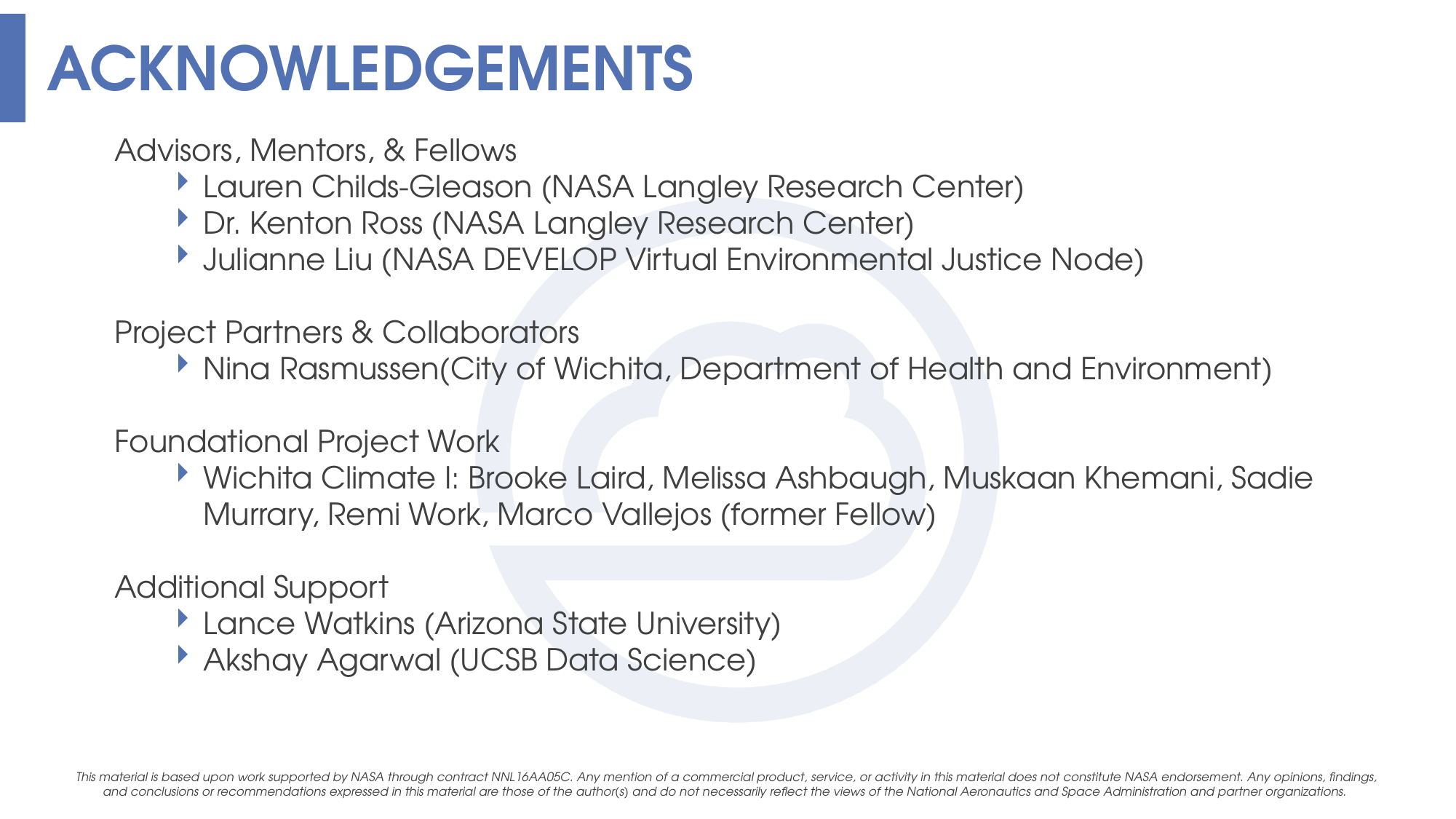

Advisors, Mentors, & Fellows
Lauren Childs-Gleason (NASA Langley Research Center)
Dr. Kenton Ross (NASA Langley Research Center)
Julianne Liu (NASA DEVELOP Virtual Environmental Justice Node)

Project Partners & Collaborators
Nina Rasmussen(City of Wichita, Department of Health and Environment)

Foundational Project Work
Wichita Climate I: Brooke Laird, Melissa Ashbaugh, Muskaan Khemani, Sadie Murrary, Remi Work, Marco Vallejos (former Fellow)

Additional Support
Lance Watkins (Arizona State University)
Akshay Agarwal (UCSB Data Science)